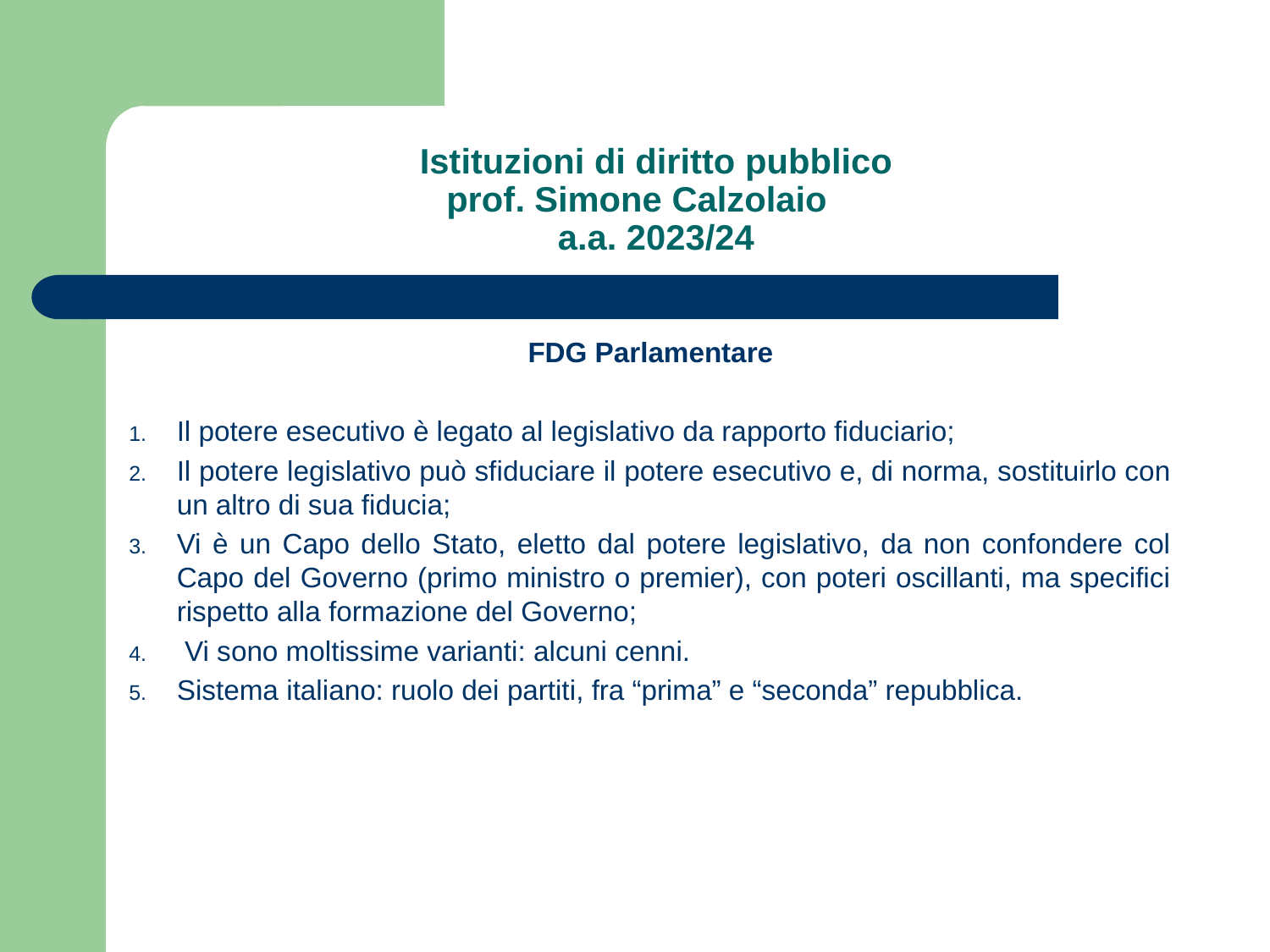

# Istituzioni di diritto pubblico prof. Simone Calzolaio a.a. 2023/24
FDG Parlamentare

Il potere esecutivo è legato al legislativo da rapporto fiduciario;
Il potere legislativo può sfiduciare il potere esecutivo e, di norma, sostituirlo con un altro di sua fiducia;
Vi è un Capo dello Stato, eletto dal potere legislativo, da non confondere col Capo del Governo (primo ministro o premier), con poteri oscillanti, ma specifici rispetto alla formazione del Governo;
 Vi sono moltissime varianti: alcuni cenni.
Sistema italiano: ruolo dei partiti, fra “prima” e “seconda” repubblica.